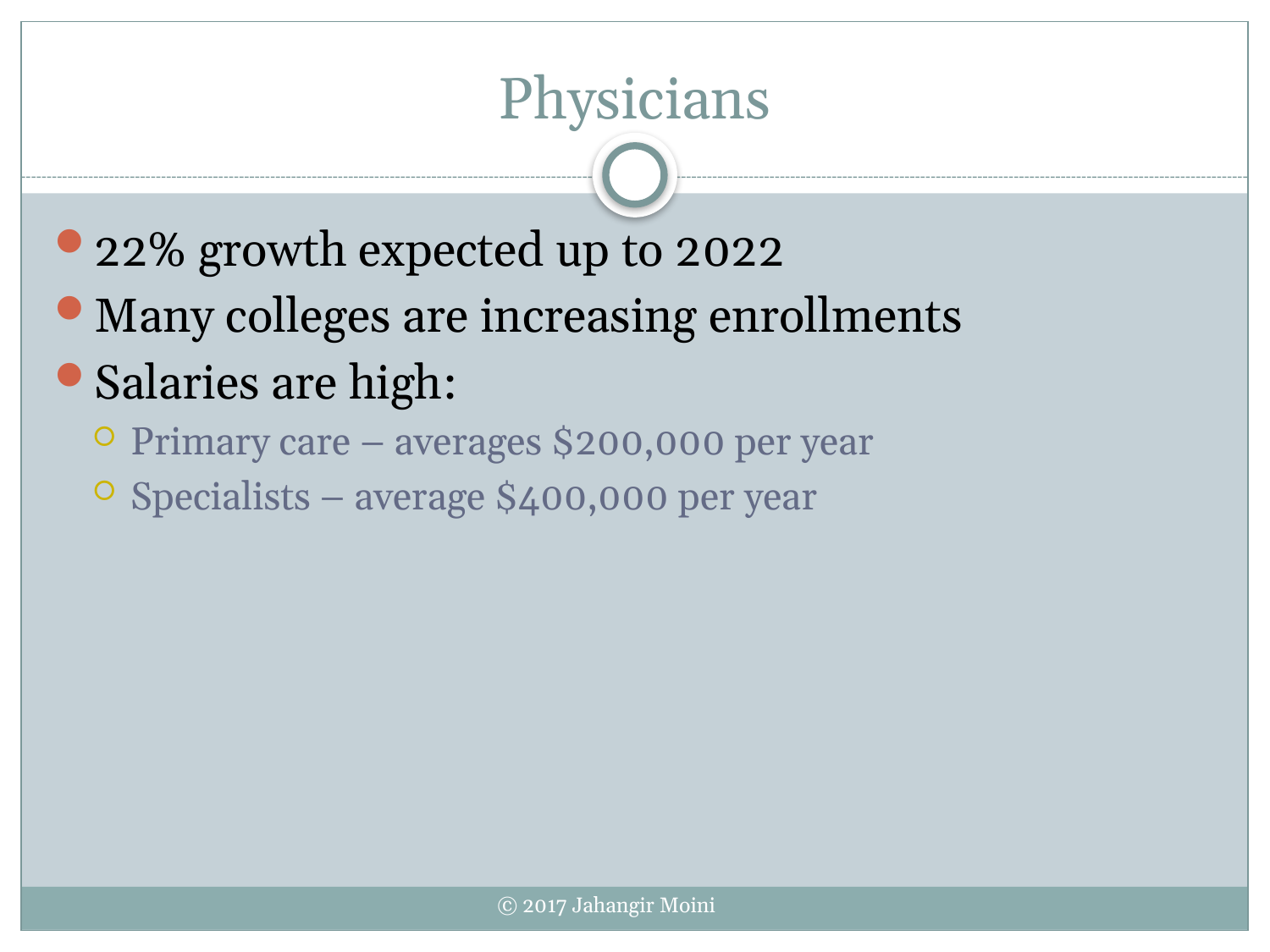

# Physicians
22% growth expected up to 2022
Many colleges are increasing enrollments
Salaries are high:
Primary care – averages $200,000 per year
Specialists – average $400,000 per year